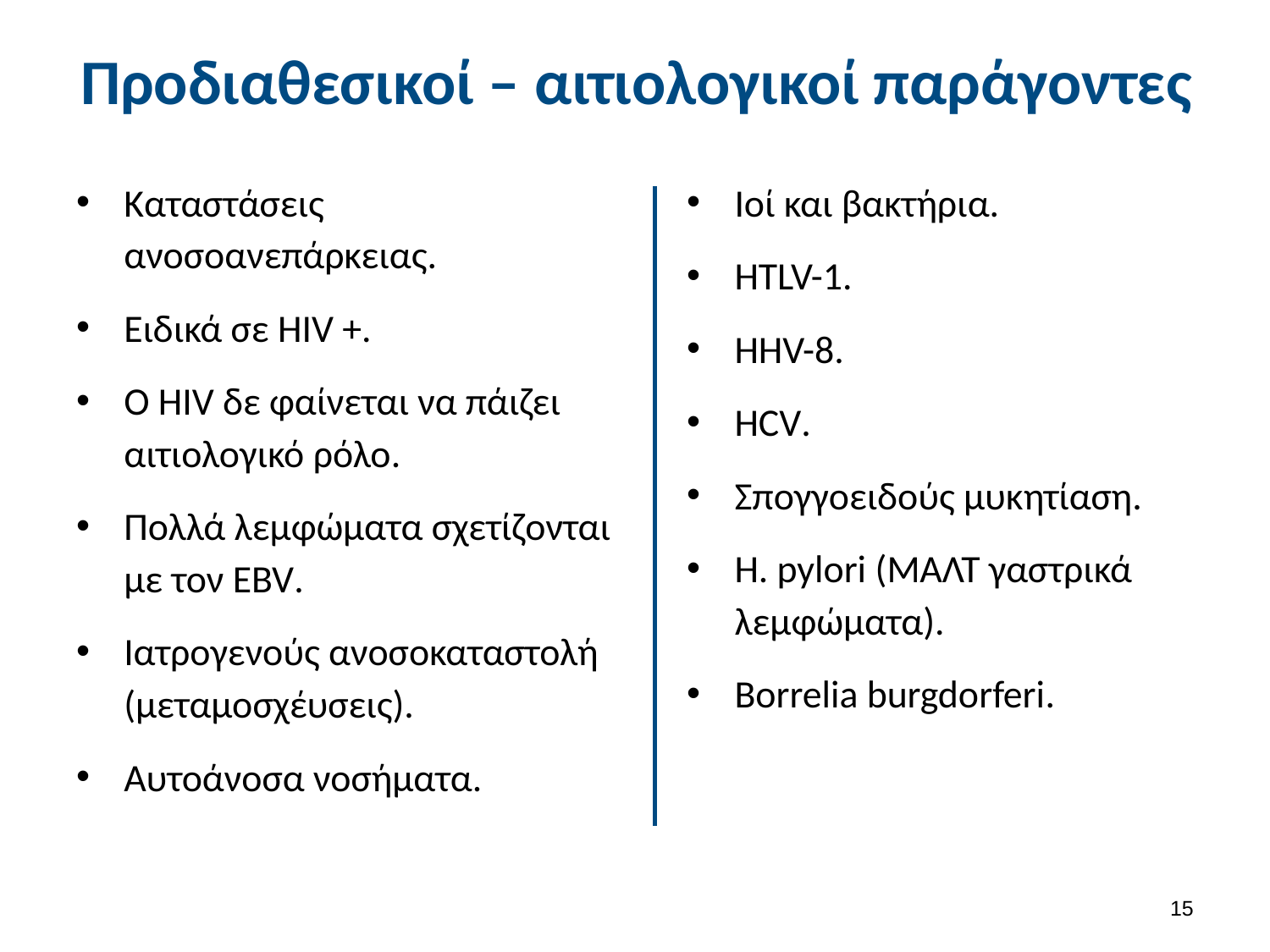

# Προδιαθεσικοί – αιτιολογικοί παράγοντες
Καταστάσεις ανοσοανεπάρκειας.
Ειδικά σε HIV +.
Ο HIV δε φαίνεται να πάιζει αιτιολογικό ρόλο.
Πολλά λεμφώματα σχετίζονται με τον EBV.
Ιατρογενούς ανοσοκαταστολή (μεταμοσχέυσεις).
Αυτοάνοσα νοσήματα.
Ιοί και βακτήρια.
HTLV-1.
HHV-8.
HCV.
Σπογγοειδούς μυκητίαση.
H. pylori (ΜΑΛΤ γαστρικά λεμφώματα).
Borrelia burgdorferi.
15